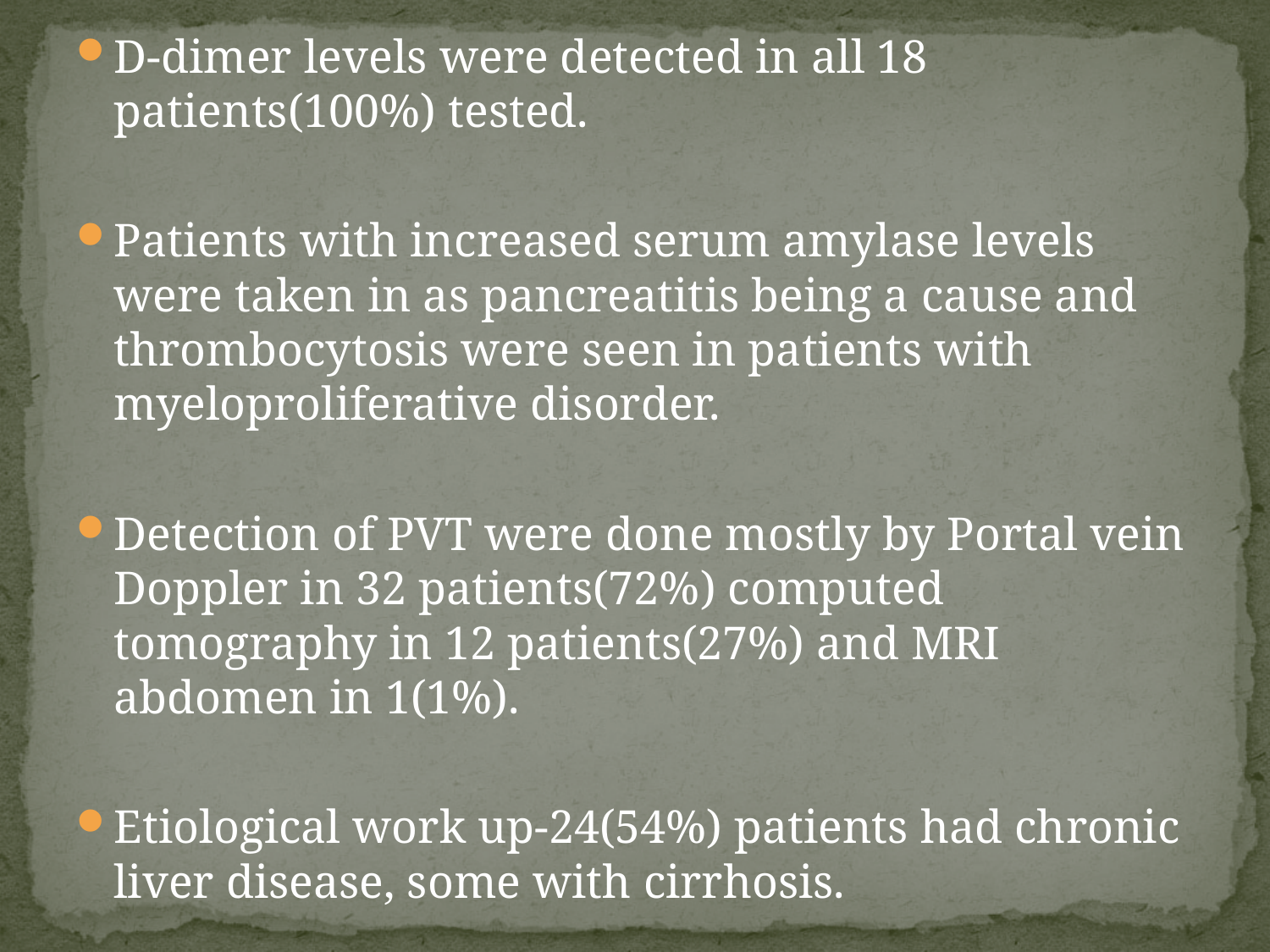

D-dimer levels were detected in all 18 patients(100%) tested.

Patients with increased serum amylase levels were taken in as pancreatitis being a cause and thrombocytosis were seen in patients with myeloproliferative disorder.

Detection of PVT were done mostly by Portal vein Doppler in 32 patients(72%) computed tomography in 12 patients(27%) and MRI abdomen in 1(1%).

Etiological work up-24(54%) patients had chronic liver disease, some with cirrhosis.

#